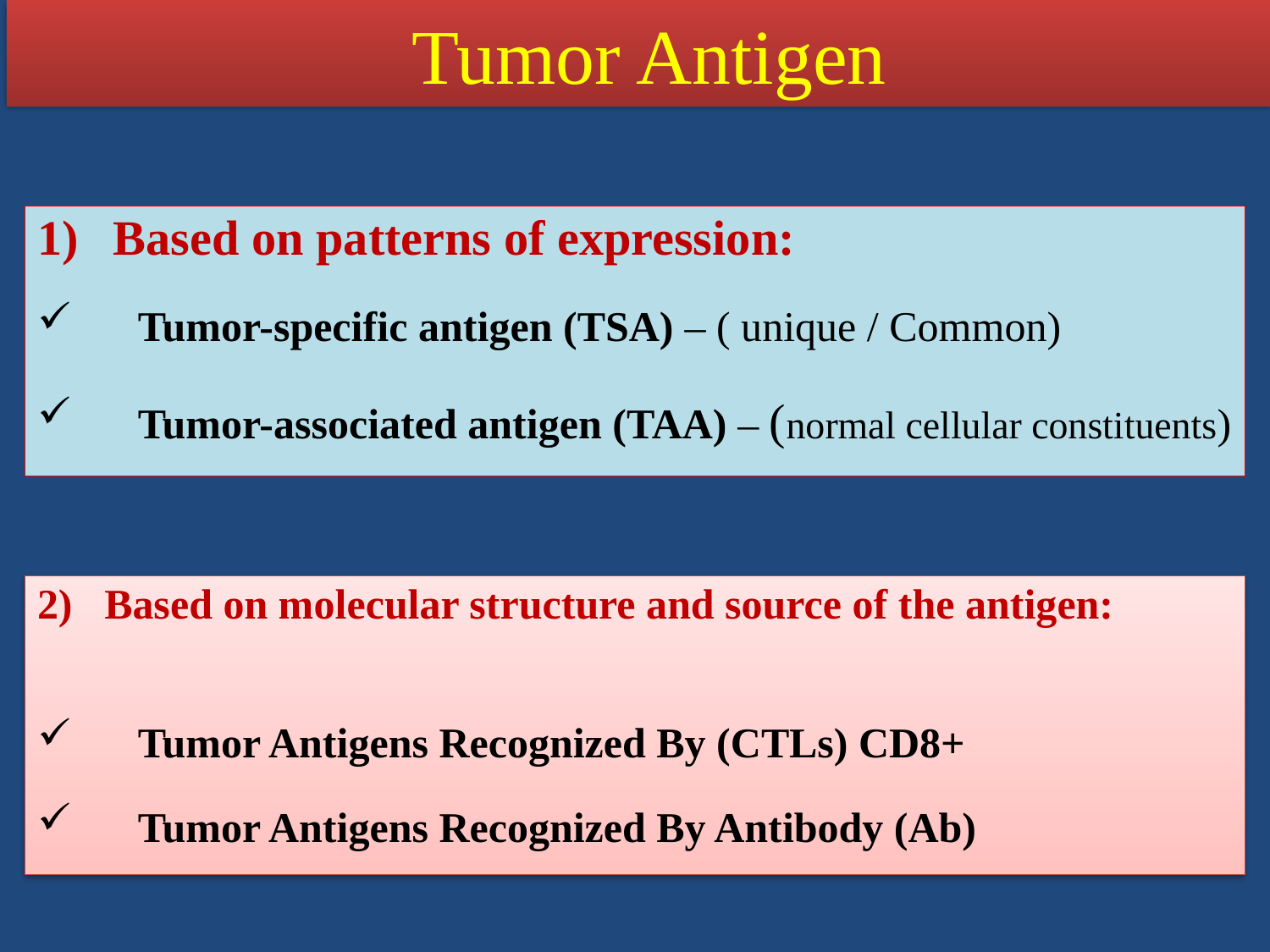

Tumor Antigen
 Based on patterns of expression:
     Tumor-specific antigen (TSA) – ( unique / Common)
     Tumor-associated antigen (TAA) – (normal cellular constituents)

2)   Based on molecular structure and source of the antigen:

     Tumor Antigens Recognized By (CTLs) CD8+
     Tumor Antigens Recognized By Antibody (Ab)